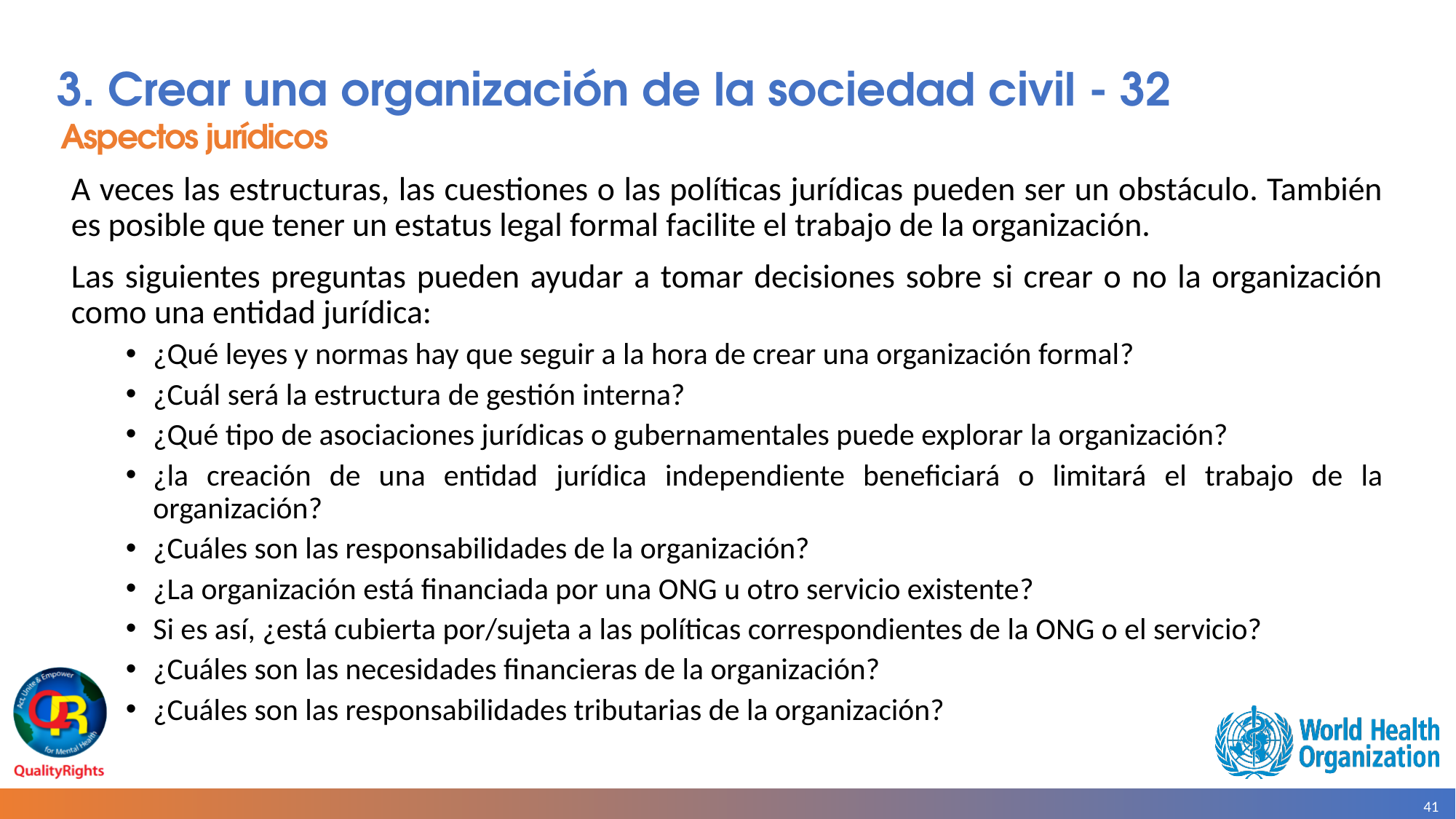

# 3. Crear una organización de la sociedad civil - 32
Aspectos jurídicos
A veces las estructuras, las cuestiones o las políticas jurídicas pueden ser un obstáculo. También es posible que tener un estatus legal formal facilite el trabajo de la organización.
Las siguientes preguntas pueden ayudar a tomar decisiones sobre si crear o no la organización como una entidad jurídica:
¿Qué leyes y normas hay que seguir a la hora de crear una organización formal?
¿Cuál será la estructura de gestión interna?
¿Qué tipo de asociaciones jurídicas o gubernamentales puede explorar la organización?
¿la creación de una entidad jurídica independiente beneficiará o limitará el trabajo de la organización?
¿Cuáles son las responsabilidades de la organización?
¿La organización está financiada por una ONG u otro servicio existente?
Si es así, ¿está cubierta por/sujeta a las políticas correspondientes de la ONG o el servicio?
¿Cuáles son las necesidades financieras de la organización?
¿Cuáles son las responsabilidades tributarias de la organización?